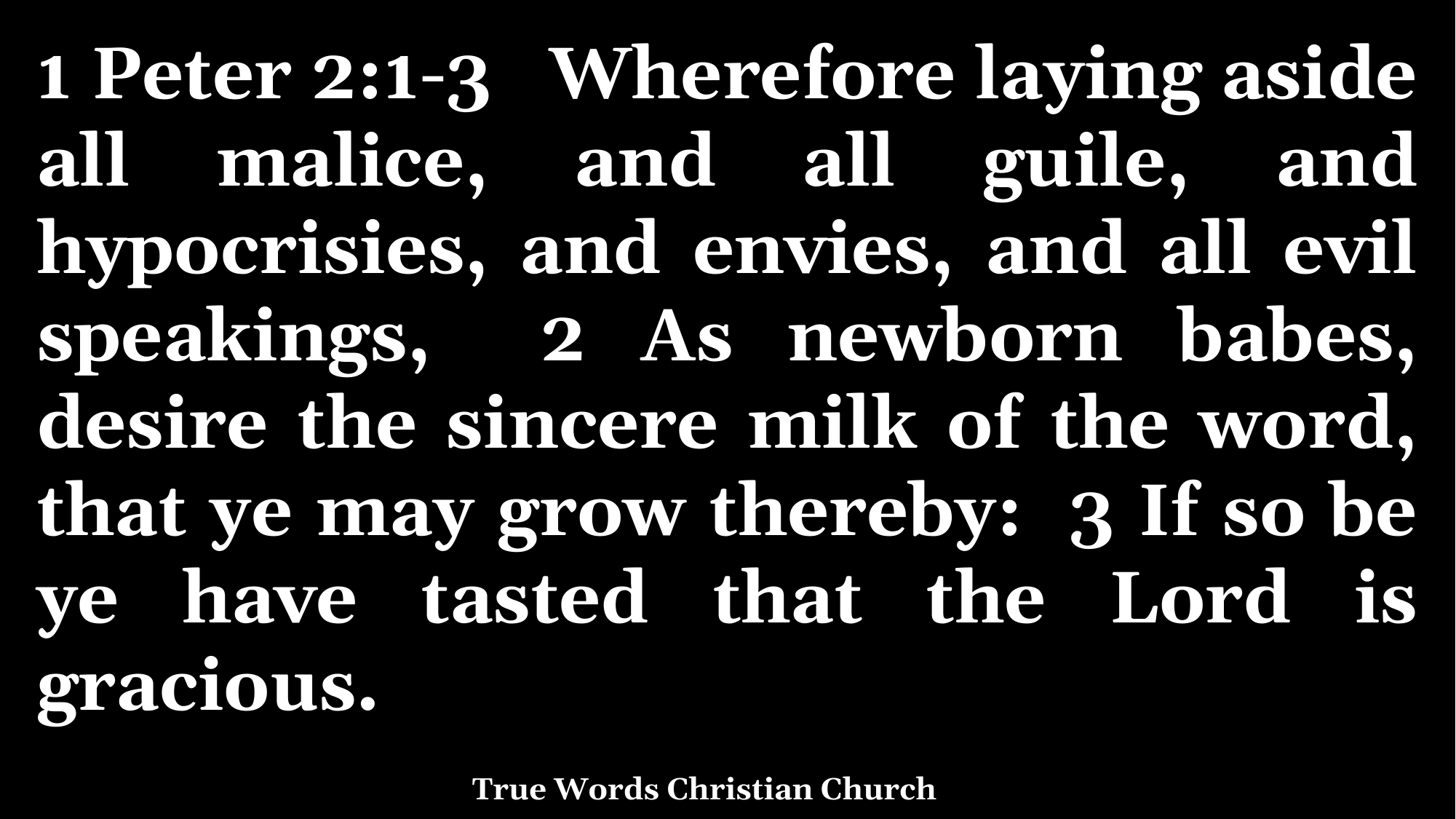

1 Peter 2:1-3   Wherefore laying aside all malice, and all guile, and hypocrisies, and envies, and all evil speakings,  2 As newborn babes, desire the sincere milk of the word, that ye may grow thereby:  3 If so be ye have tasted that the Lord is gracious.
True Words Christian Church